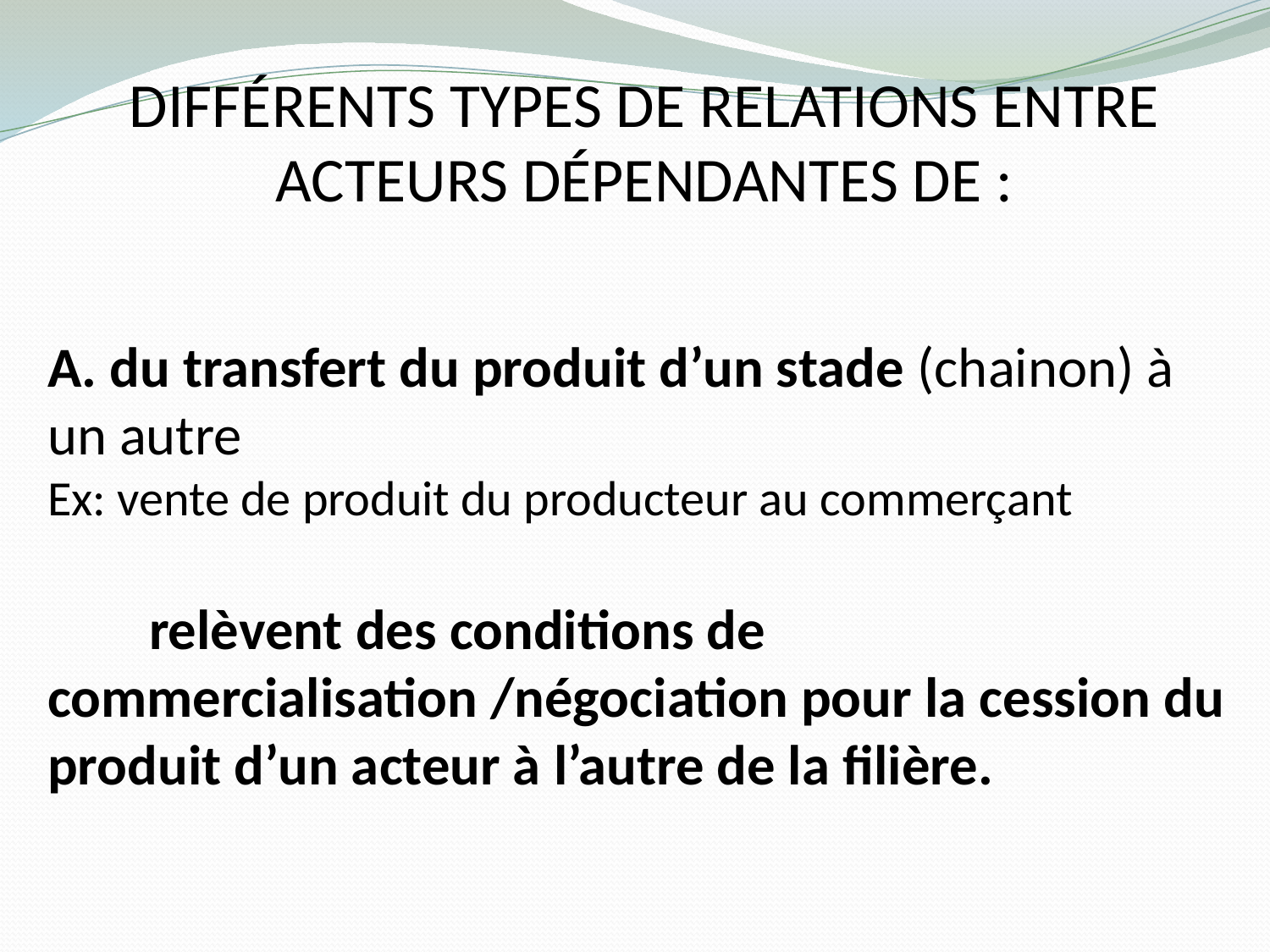

# Différents types de relations entre acteurs dépendantes de :

A. du transfert du produit d’un stade (chainon) à un autre
Ex: vente de produit du producteur au commerçant

        relèvent des conditions de commercialisation /négociation pour la cession du produit d’un acteur à l’autre de la filière.